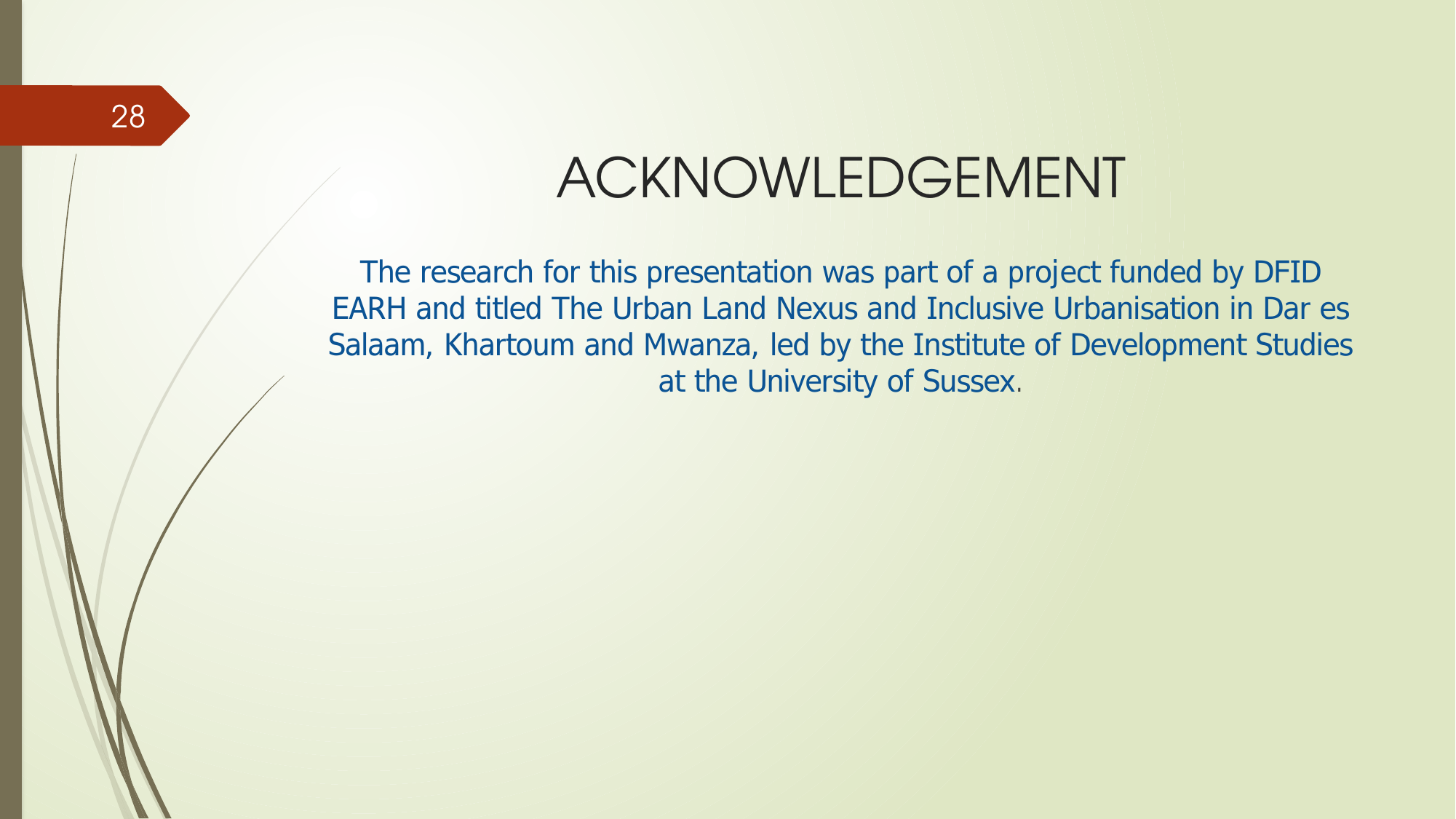

28
# ACKNOWLEDGEMENT

The research for this presentation was part of a project funded by DFID EARH and titled The Urban Land Nexus and Inclusive Urbanisation in Dar es Salaam, Khartoum and Mwanza, led by the Institute of Development Studies at the University of Sussex.